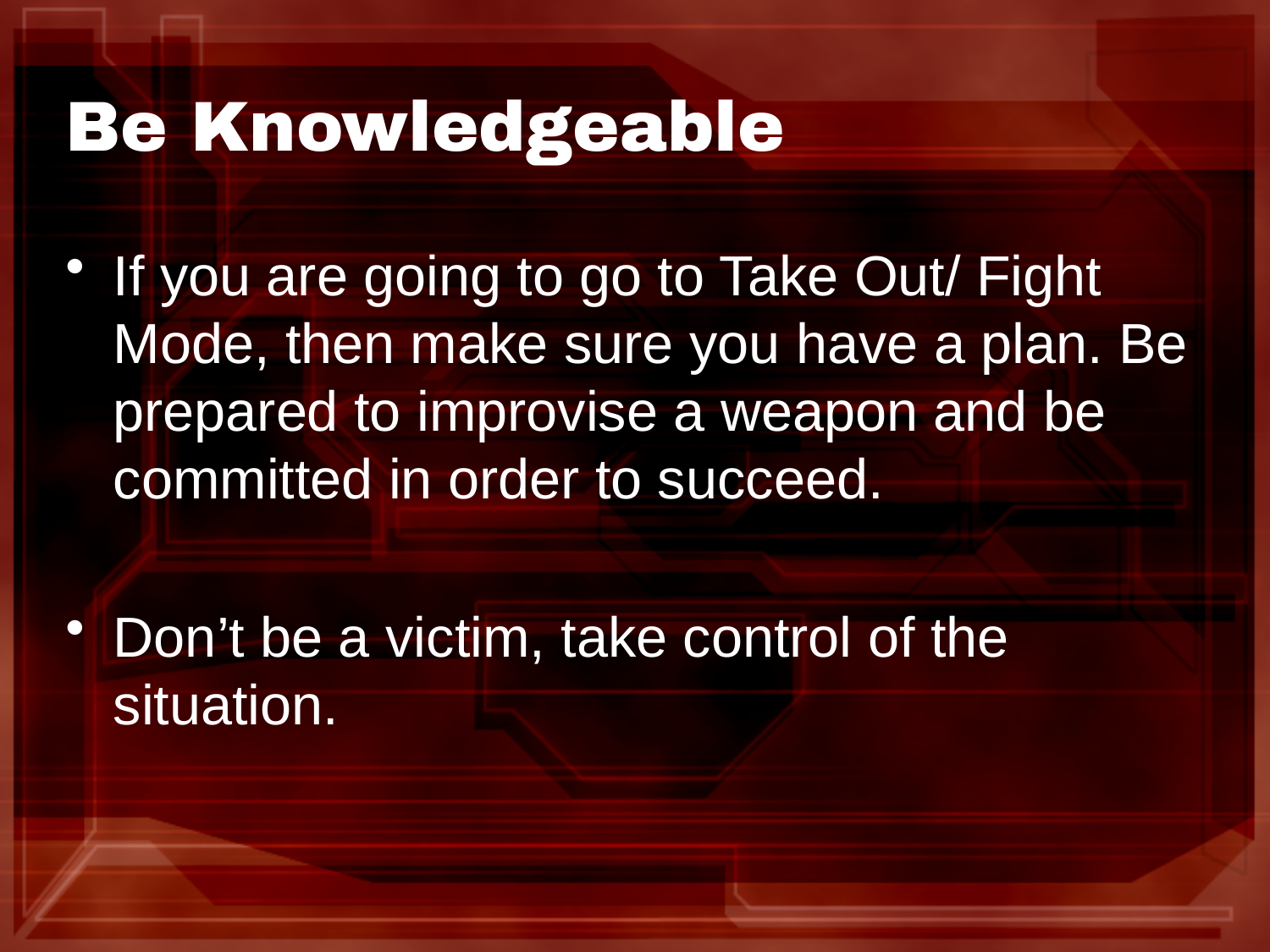

# Be Knowledgeable
If you are going to go to Take Out/ Fight Mode, then make sure you have a plan. Be prepared to improvise a weapon and be committed in order to succeed.

Don’t be a victim, take control of the situation.